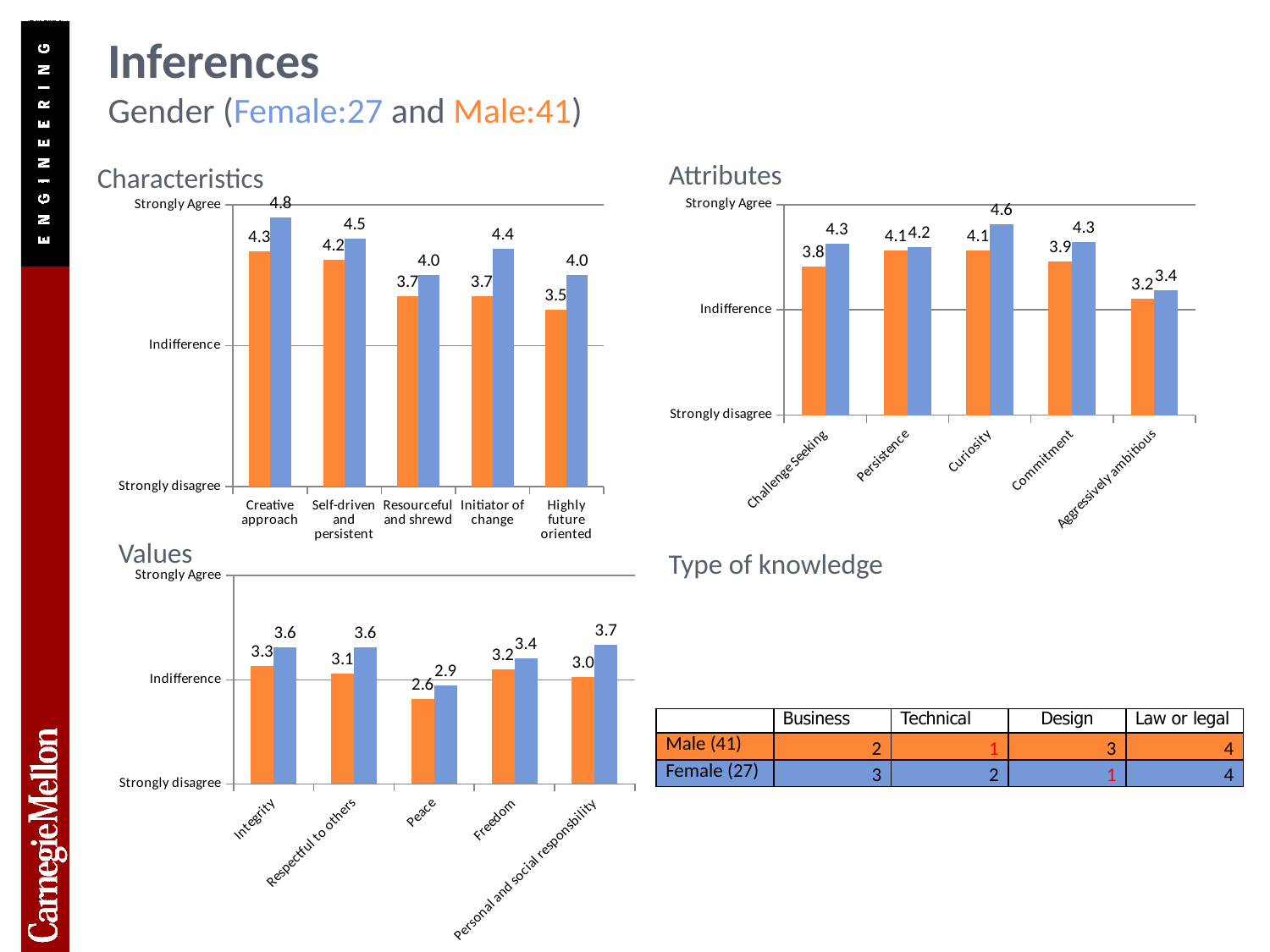

# Inferences Gender (Female:27 and Male:41)
Attributes
Characteristics

### Chart

| Category | Male | Female |
|---|---|---|
| Creative approach | 4.3414630000000125 | 4.814814999999975 |
| Self-driven and persistent | 4.2195119999999955 | 4.518518999999988 |
| Resourceful and shrewd | 3.7073170000000086 | 4.0 |
| Initiator of change | 3.7073170000000086 | 4.37037 |
| Highly future oriented | 3.5121949999999997 | 4.0 |

### Chart

| Category | Male | Female |
|---|---|---|
| Challenge Seeking | 3.8292679999999977 | 4.259259000000013 |
| Persistence | 4.121950999999985 | 4.185184999999978 |
| Curiosity | 4.121950999999985 | 4.62963 |
| Commitment | 3.9268289999999935 | 4.296296 |
| Aggressively ambitious | 3.219512 | 3.3703699999999968 |
Values
Type of knowledge

### Chart

| Category | Male | Female |
|---|---|---|
| Integrity | 3.268293 | 3.62963 |
| Respectful to others | 3.121951 | 3.62963 |
| Peace | 2.6341459999999977 | 2.8888889999999967 |
| Freedom | 3.195122 | 3.407407 |
| Personal and social responsbility | 3.04878 | 3.6666669999999977 |
|  | Business | Technical | Design | Law or legal |
| --- | --- | --- | --- | --- |
| Male (41) | 2 | 1 | 3 | 4 |
| Female (27) | 3 | 2 | 1 | 4 |